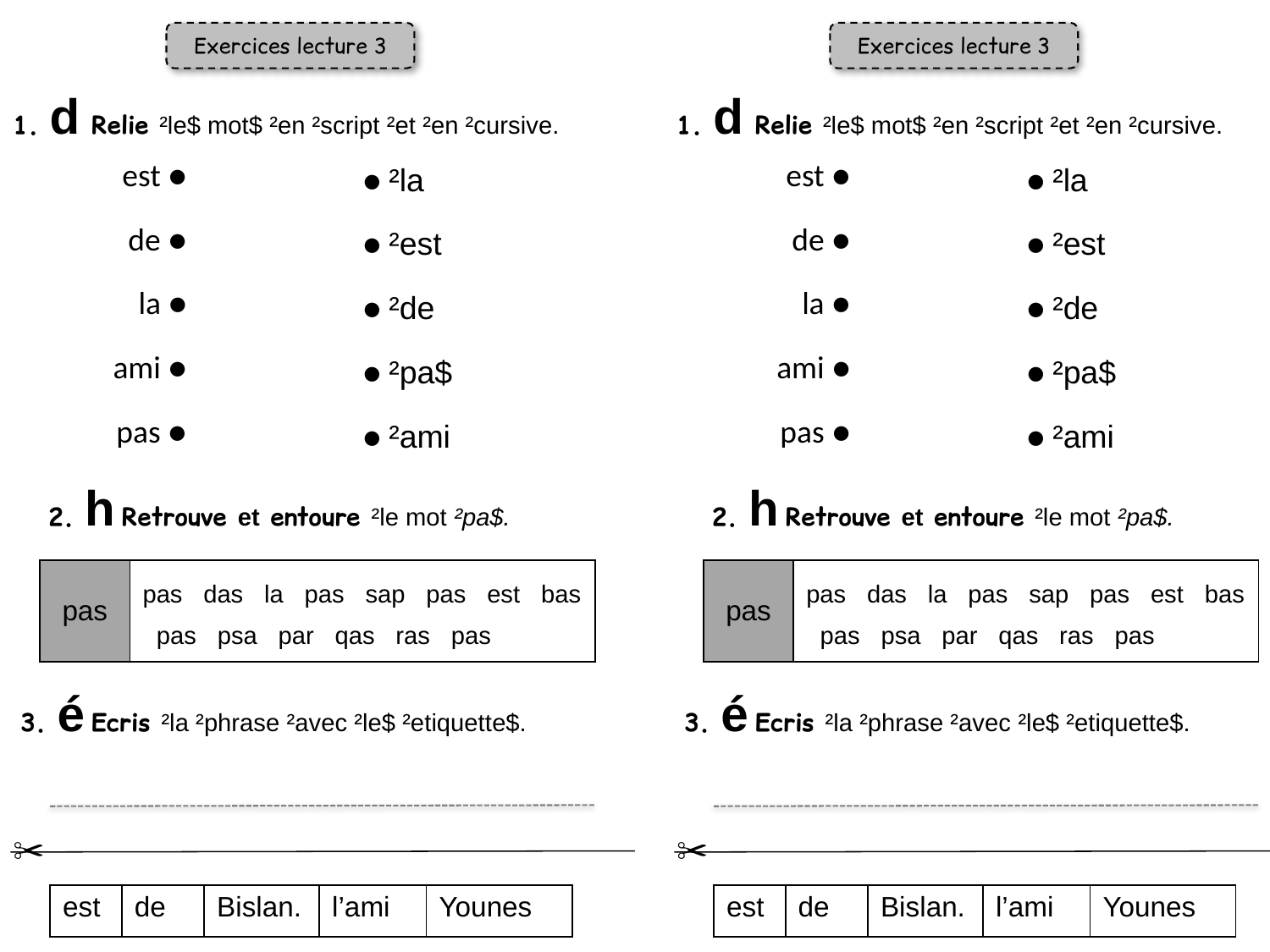

Exercices lecture 3
Exercices lecture 3
1. d Relie ²le$ mot$ ²en ²script ²et ²en ²cursive.
1. d Relie ²le$ mot$ ²en ²script ²et ²en ²cursive.
| est ● |  | ● ²la |
| --- | --- | --- |
| de ● |  | ● ²est |
| la ● |  | ● ²de |
| ami ● |  | ● ²pa$ |
| pas ● |  | ● ²ami |
| est ● |  | ● ²la |
| --- | --- | --- |
| de ● |  | ● ²est |
| la ● |  | ● ²de |
| ami ● |  | ● ²pa$ |
| pas ● |  | ● ²ami |
2. h Retrouve et entoure ²le mot ²pa$.
2. h Retrouve et entoure ²le mot ²pa$.
| pas | pas das la pas sap pas est bas pas psa par qas ras pas |
| --- | --- |
| pas | pas das la pas sap pas est bas pas psa par qas ras pas |
| --- | --- |
3. é Ecris ²la ²phrase ²avec ²le$ ²etiquette$.
3. é Ecris ²la ²phrase ²avec ²le$ ²etiquette$.
✂︎
✂︎
| est | de | Bislan. | l’ami | Younes |
| --- | --- | --- | --- | --- |
| est | de | Bislan. | l’ami | Younes |
| --- | --- | --- | --- | --- |